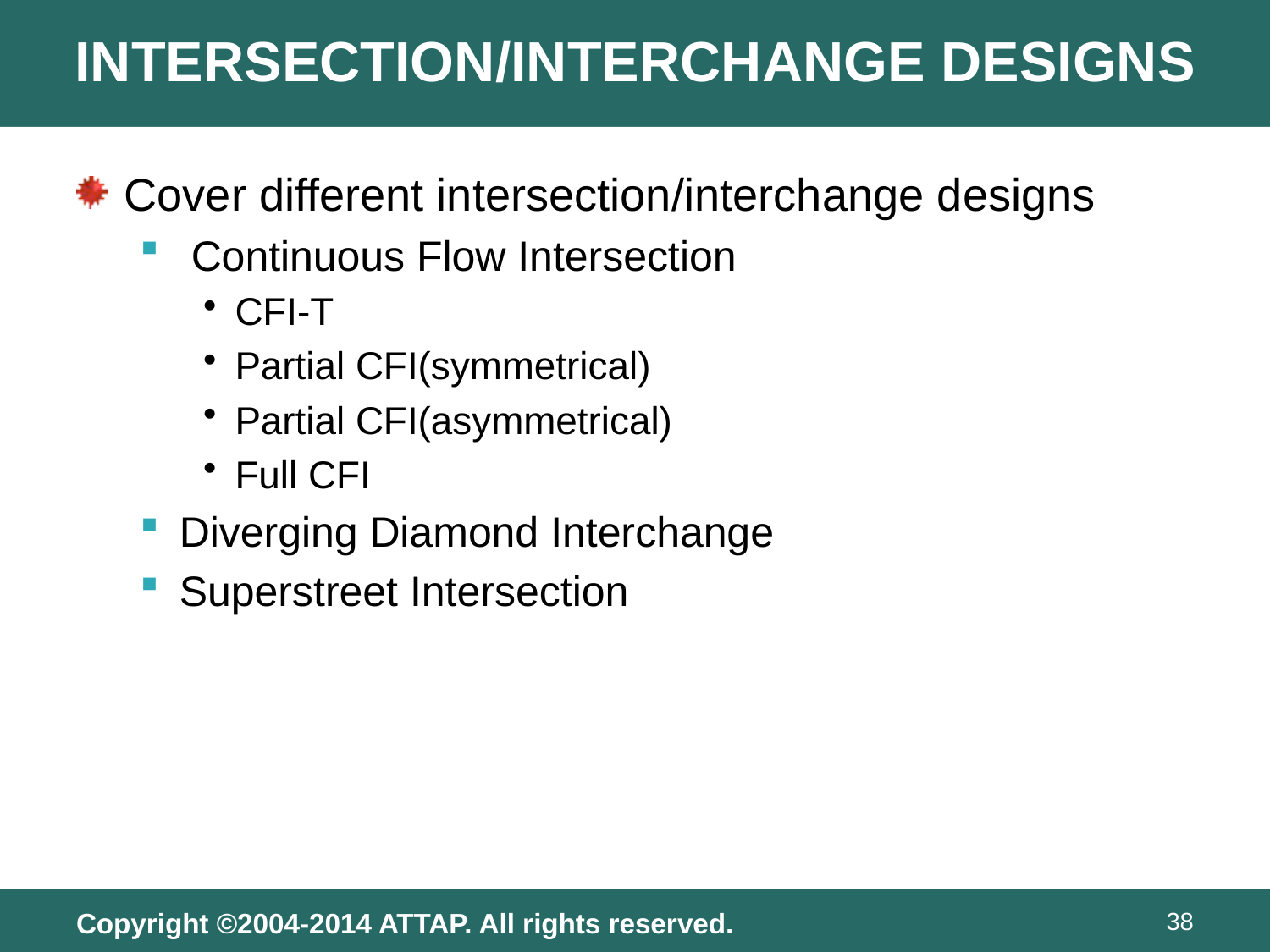

# INTERSECTION/INTERCHANGE DESIGNS
Cover different intersection/interchange designs
 Continuous Flow Intersection
CFI-T
Partial CFI(symmetrical)
Partial CFI(asymmetrical)
Full CFI
Diverging Diamond Interchange
Superstreet Intersection
Copyright ©2004-2014 ATTAP. All rights reserved.
38